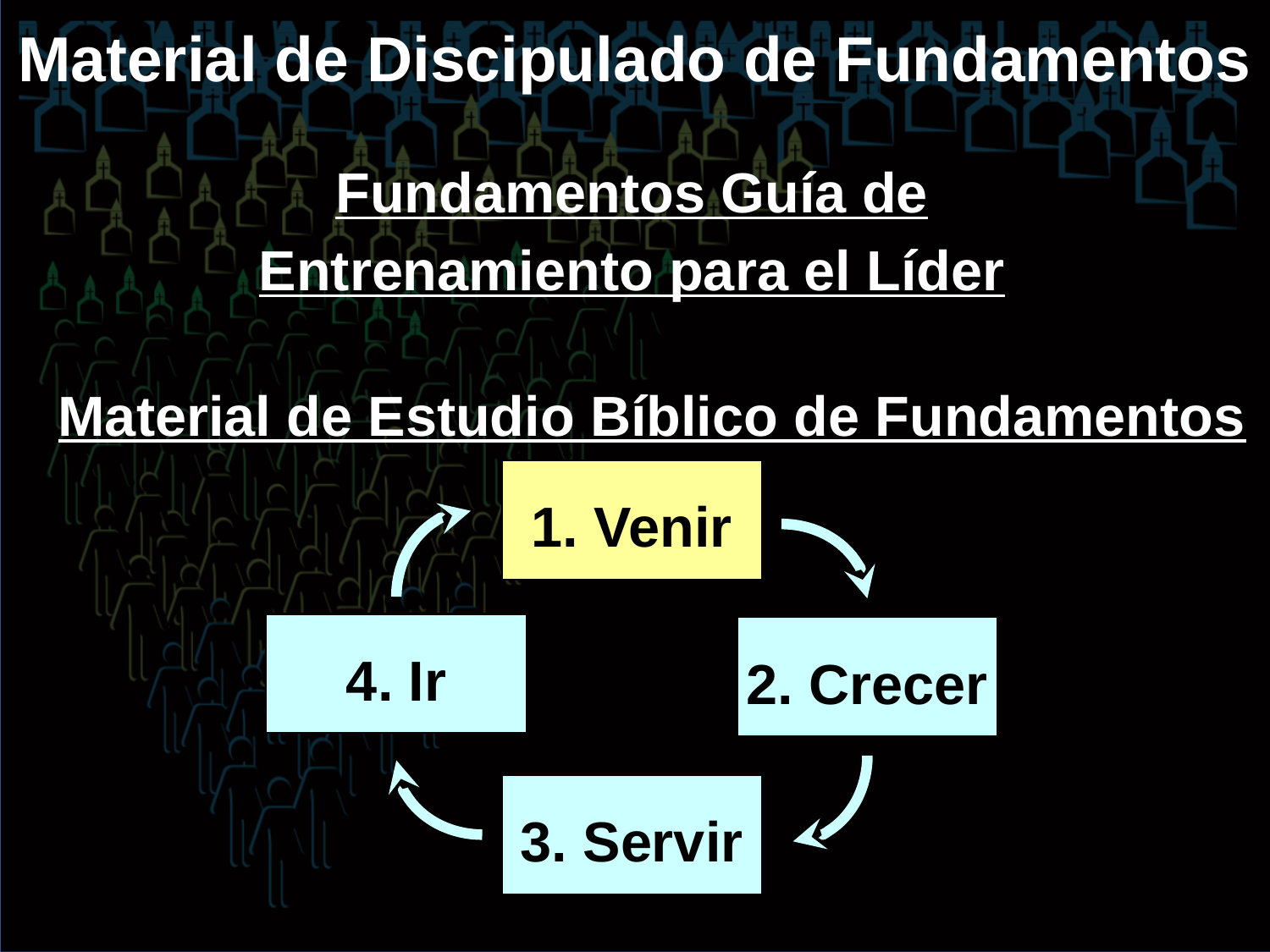

# Material de Discipulado de Fundamentos
Fundamentos Guía de Entrenamiento para el Líder
Material de Estudio Bíblico de Fundamentos
1. Venir

4. Ir
2. Crecer

3. Servir